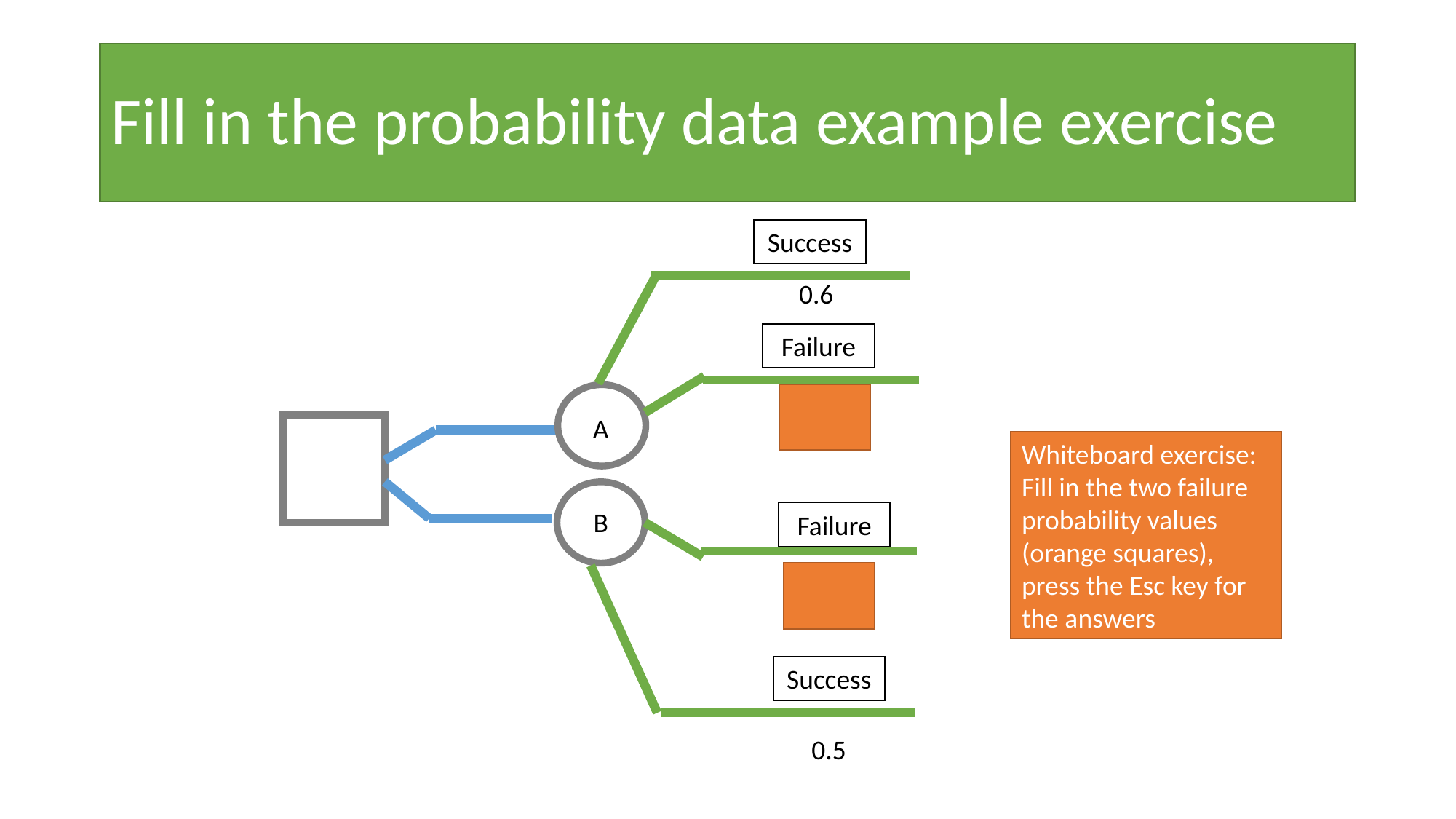

# Fill in the probability data example exercise

Success
0.6
Failure

A

B
Whiteboard exercise:
Fill in the two failure probability values (orange squares), press the Esc key for the answers
Failure

Success
0.5